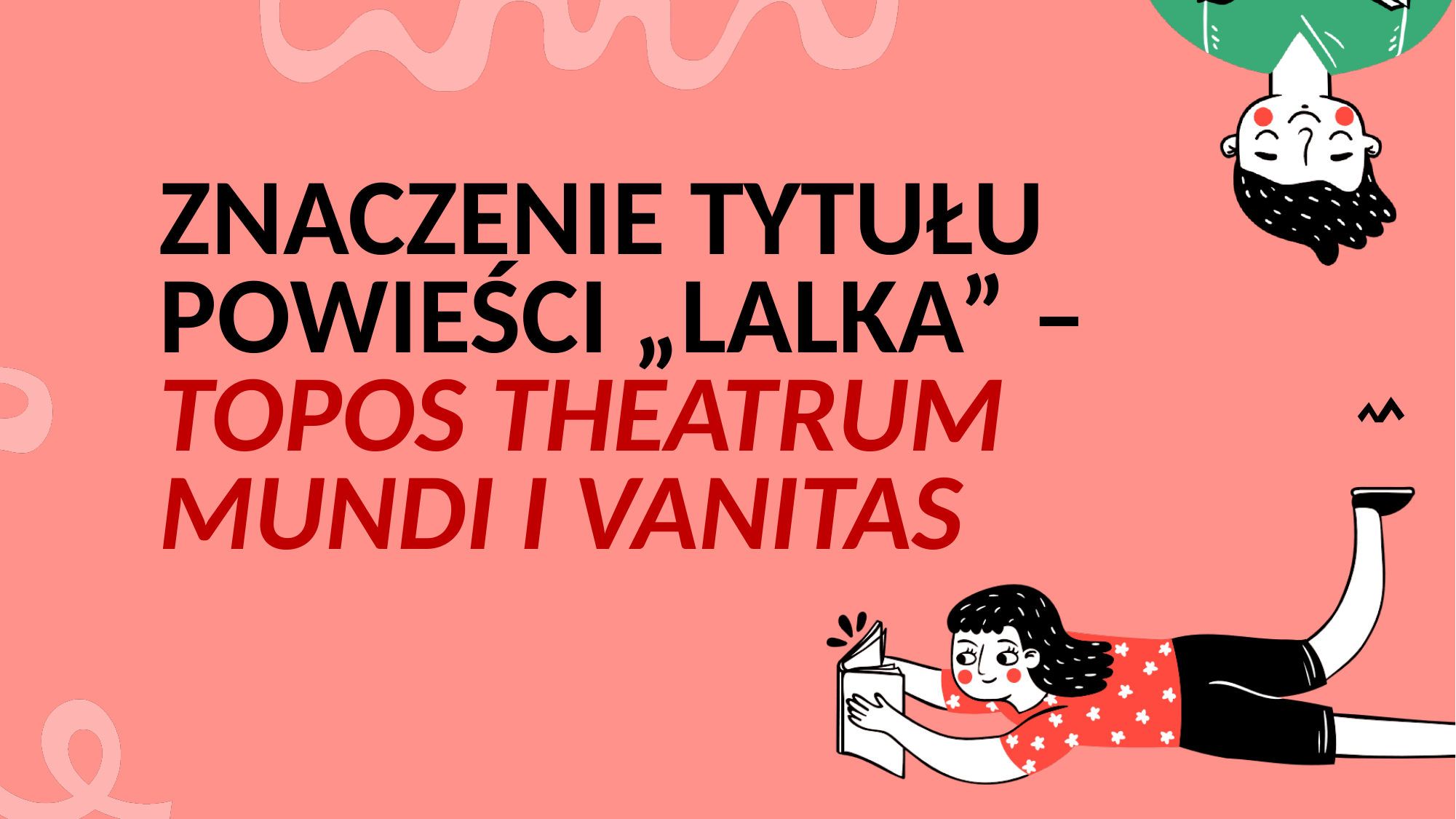

# Znaczenie tytułu powieści „Lalka” – topos theatrum mundi i vanitas